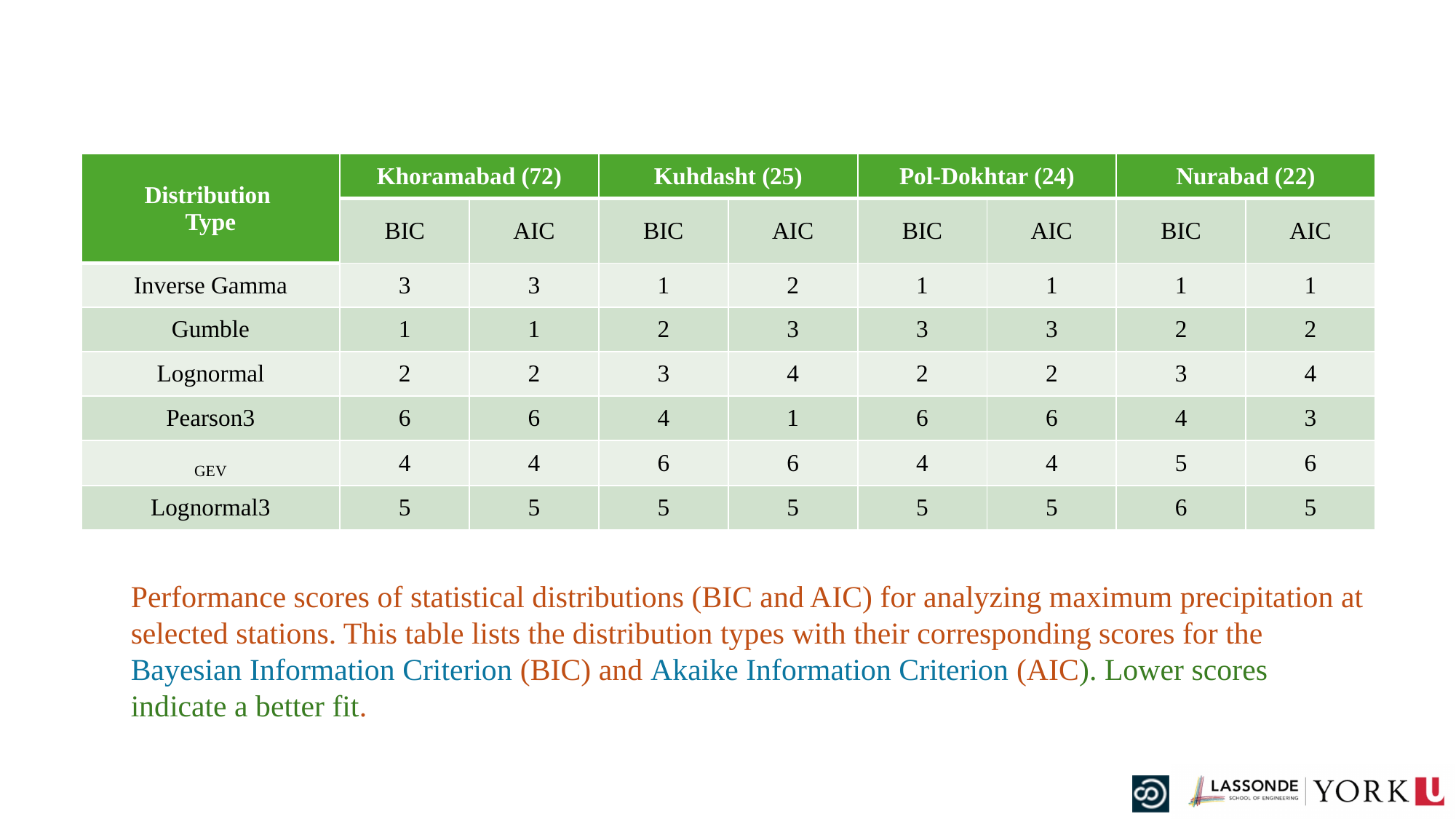

| Distribution Type | Khoramabad (72) |  | Kuhdasht (25) |  | Pol-Dokhtar (24) |  | Nurabad (22) |  |
| --- | --- | --- | --- | --- | --- | --- | --- | --- |
|  | BIC | AIC | BIC | AIC | BIC | AIC | BIC | AIC |
| Inverse Gamma | 3 | 3 | 1 | 2 | 1 | 1 | 1 | 1 |
| Gumble | 1 | 1 | 2 | 3 | 3 | 3 | 2 | 2 |
| Lognormal | 2 | 2 | 3 | 4 | 2 | 2 | 3 | 4 |
| Pearson3 | 6 | 6 | 4 | 1 | 6 | 6 | 4 | 3 |
| GEV | 4 | 4 | 6 | 6 | 4 | 4 | 5 | 6 |
| Lognormal3 | 5 | 5 | 5 | 5 | 5 | 5 | 6 | 5 |
Performance scores of statistical distributions (BIC and AIC) for analyzing maximum precipitation at selected stations. This table lists the distribution types with their corresponding scores for the Bayesian Information Criterion (BIC) and Akaike Information Criterion (AIC). Lower scores indicate a better fit.